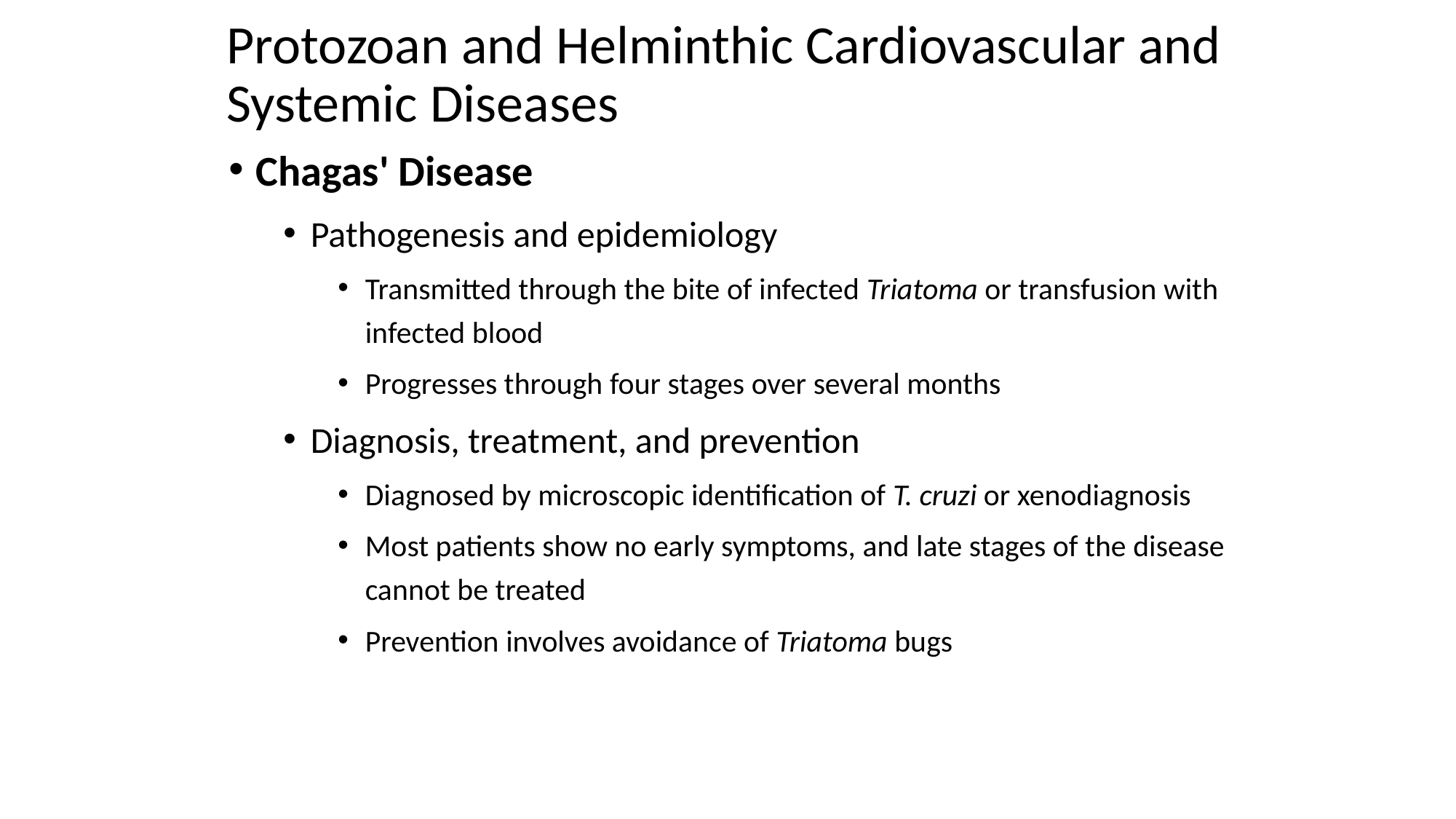

# Protozoan and Helminthic Cardiovascular and Systemic Diseases
Chagas' Disease
Pathogenesis and epidemiology
Transmitted through the bite of infected Triatoma or transfusion with infected blood
Progresses through four stages over several months
Diagnosis, treatment, and prevention
Diagnosed by microscopic identification of T. cruzi or xenodiagnosis
Most patients show no early symptoms, and late stages of the disease cannot be treated
Prevention involves avoidance of Triatoma bugs